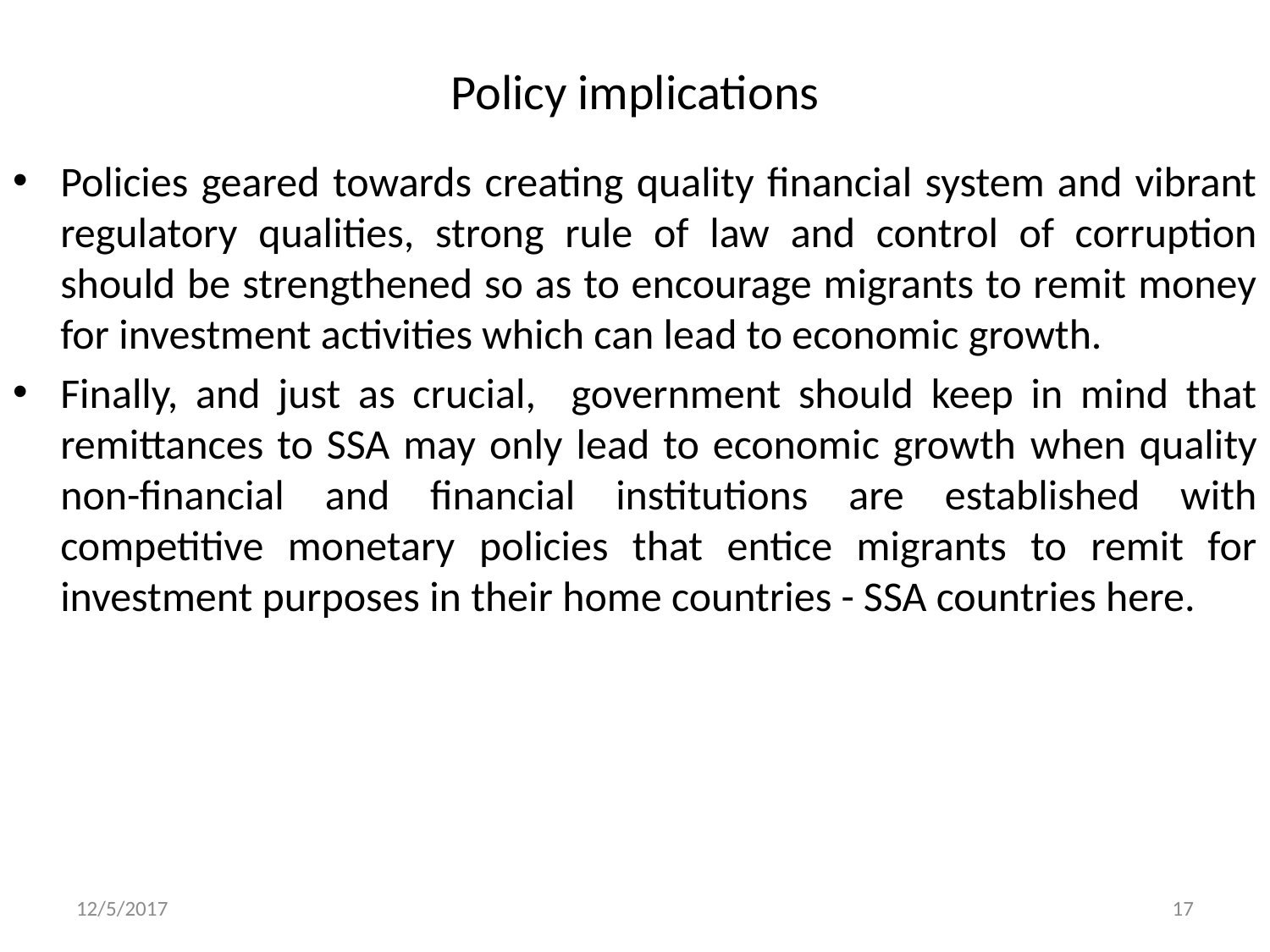

# Policy implications
Policies geared towards creating quality financial system and vibrant regulatory qualities, strong rule of law and control of corruption should be strengthened so as to encourage migrants to remit money for investment activities which can lead to economic growth.
Finally, and just as crucial,  government should keep in mind that remittances to SSA may only lead to economic growth when quality non-financial and financial institutions are established with competitive monetary policies that entice migrants to remit for investment purposes in their home countries - SSA countries here.

12/5/2017
17